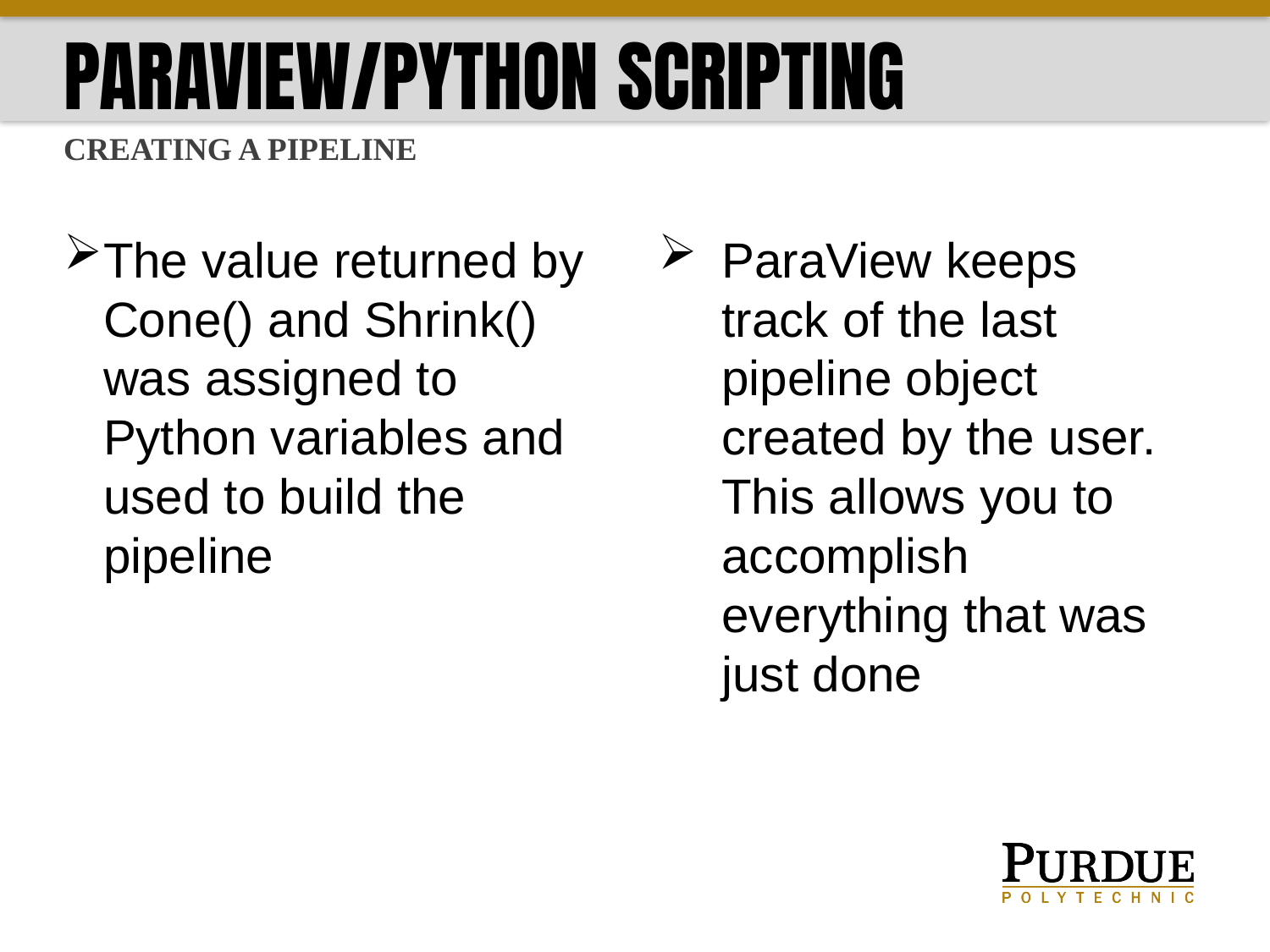

Paraview/python scripting
Creating a pipeline
The value returned by Cone() and Shrink() was assigned to Python variables and used to build the pipeline
ParaView keeps track of the last pipeline object created by the user. This allows you to accomplish everything that was just done